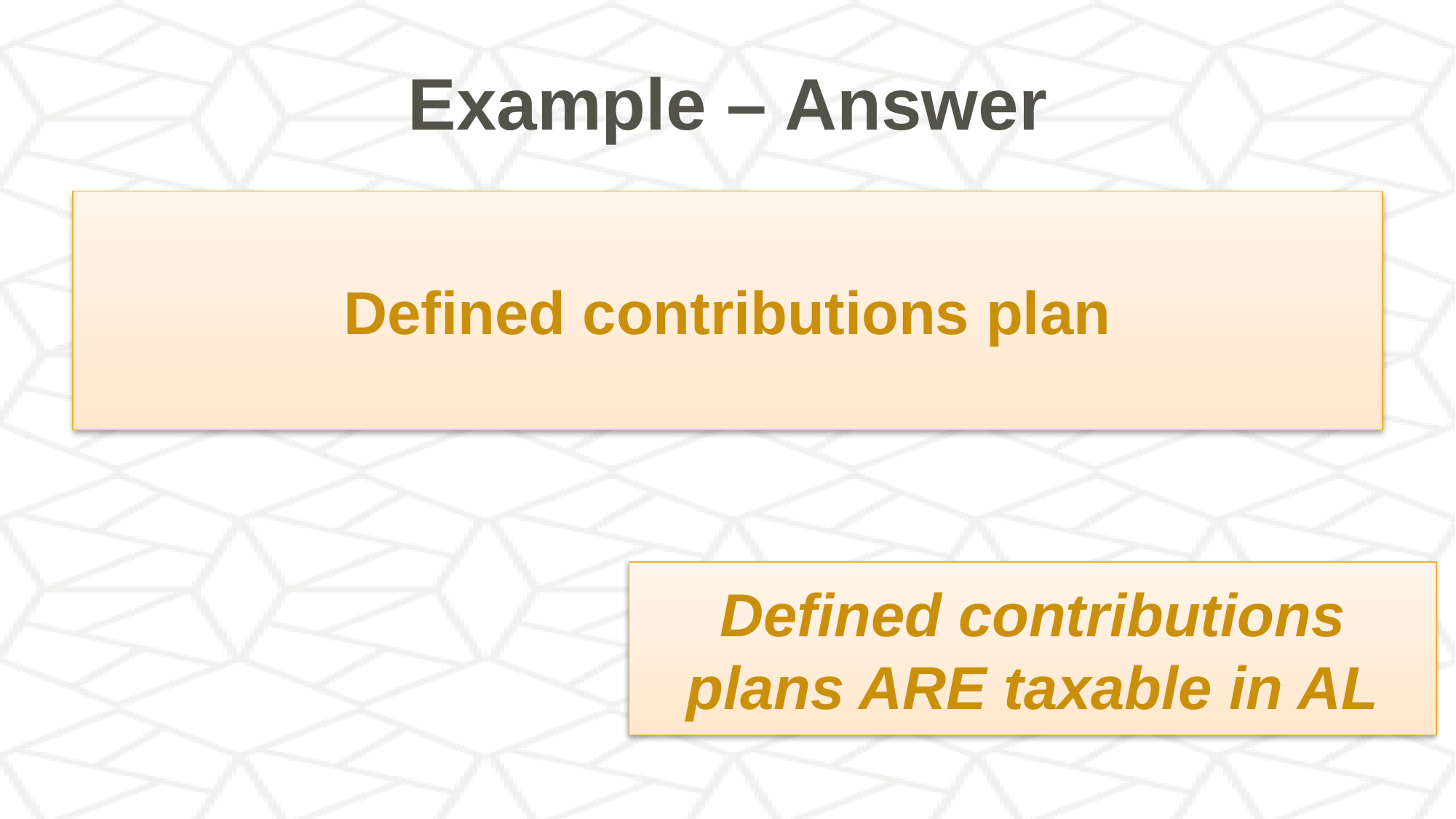

# Example – Answer
Defined contributions plan
Defined contributions plans ARE taxable in AL